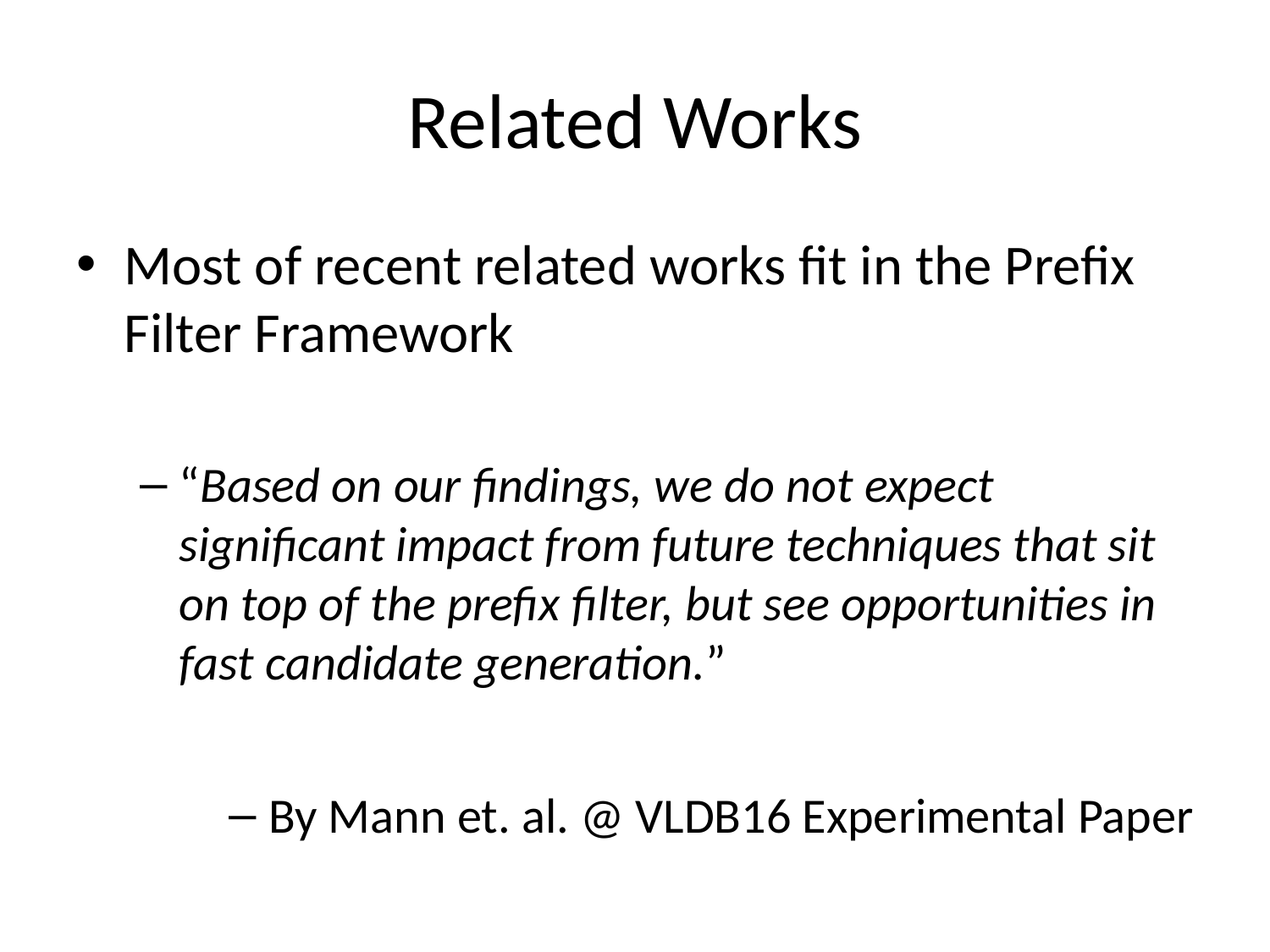

# Related Works
Most of recent related works fit in the Prefix Filter Framework

“Based on our findings, we do not expect significant impact from future techniques that sit on top of the prefix filter, but see opportunities in fast candidate generation.”

By Mann et. al. @ VLDB16 Experimental Paper